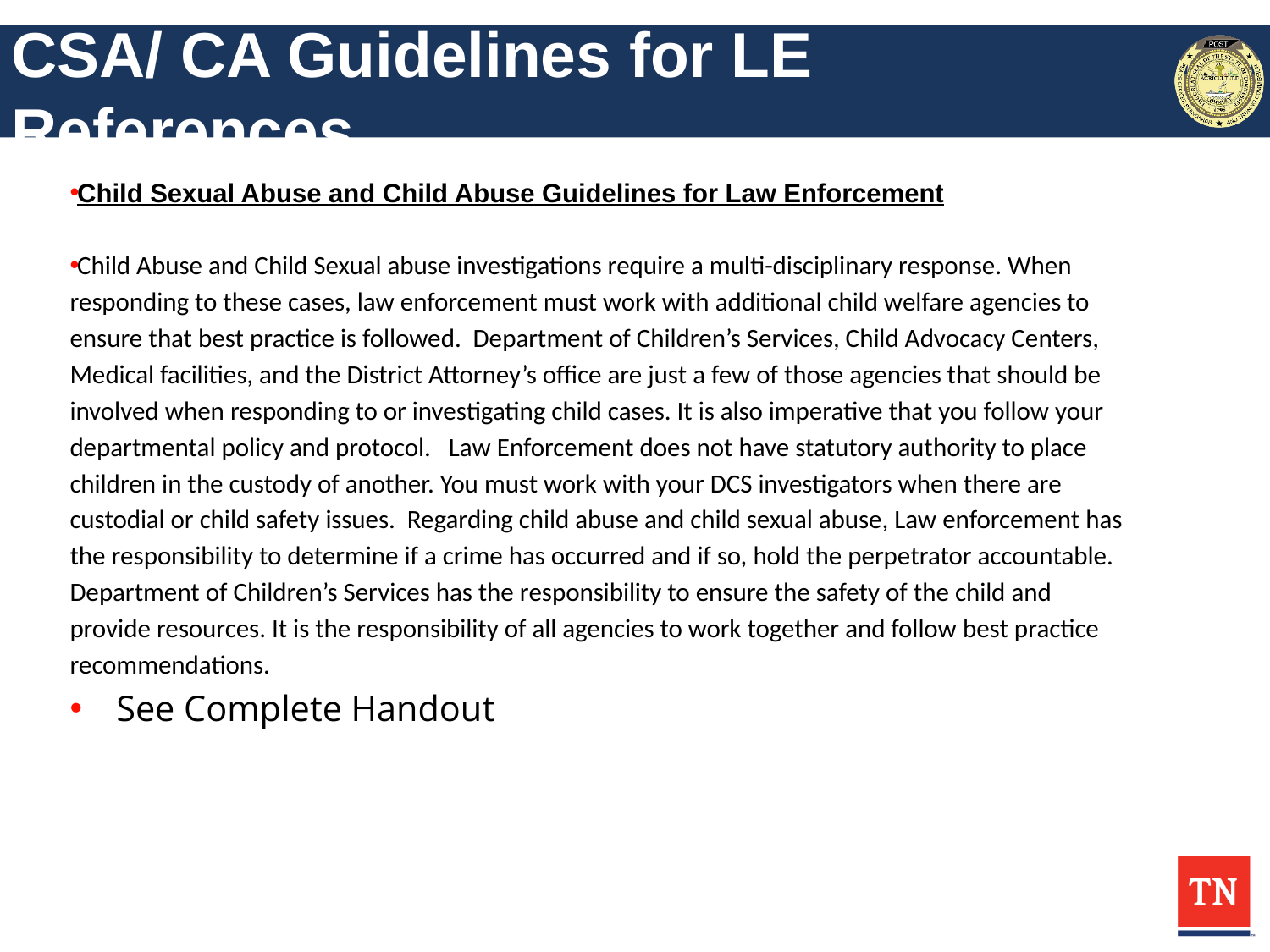

# CSA/ CA Guidelines for LE References
Child Sexual Abuse and Child Abuse Guidelines for Law Enforcement

Child Abuse and Child Sexual abuse investigations require a multi-disciplinary response. When responding to these cases, law enforcement must work with additional child welfare agencies to ensure that best practice is followed.  Department of Children’s Services, Child Advocacy Centers, Medical facilities, and the District Attorney’s office are just a few of those agencies that should be involved when responding to or investigating child cases. It is also imperative that you follow your departmental policy and protocol.   Law Enforcement does not have statutory authority to place children in the custody of another. You must work with your DCS investigators when there are custodial or child safety issues.  Regarding child abuse and child sexual abuse, Law enforcement has the responsibility to determine if a crime has occurred and if so, hold the perpetrator accountable. Department of Children’s Services has the responsibility to ensure the safety of the child and provide resources. It is the responsibility of all agencies to work together and follow best practice recommendations.
See Complete Handout